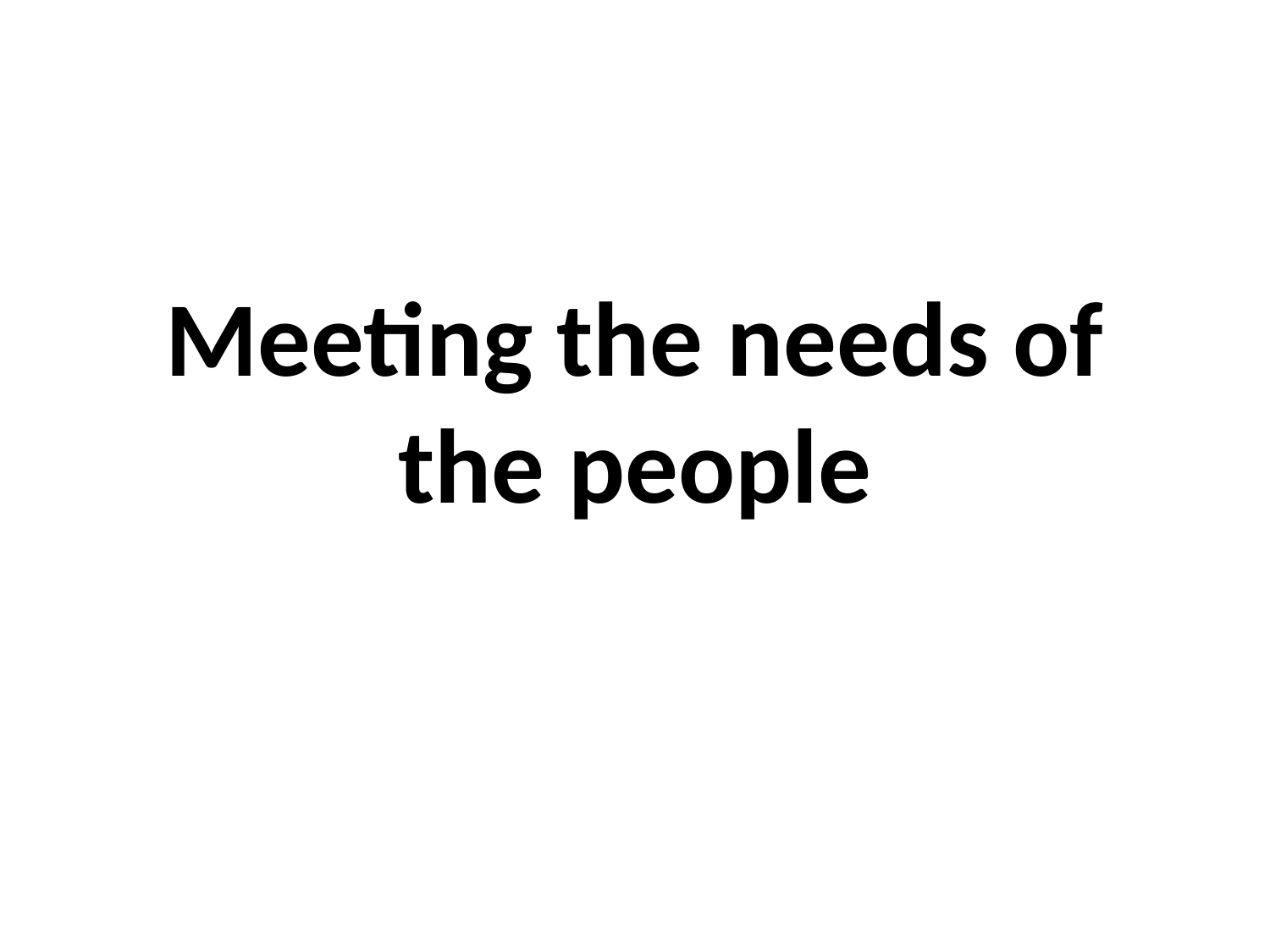

# Meeting the needs of the people